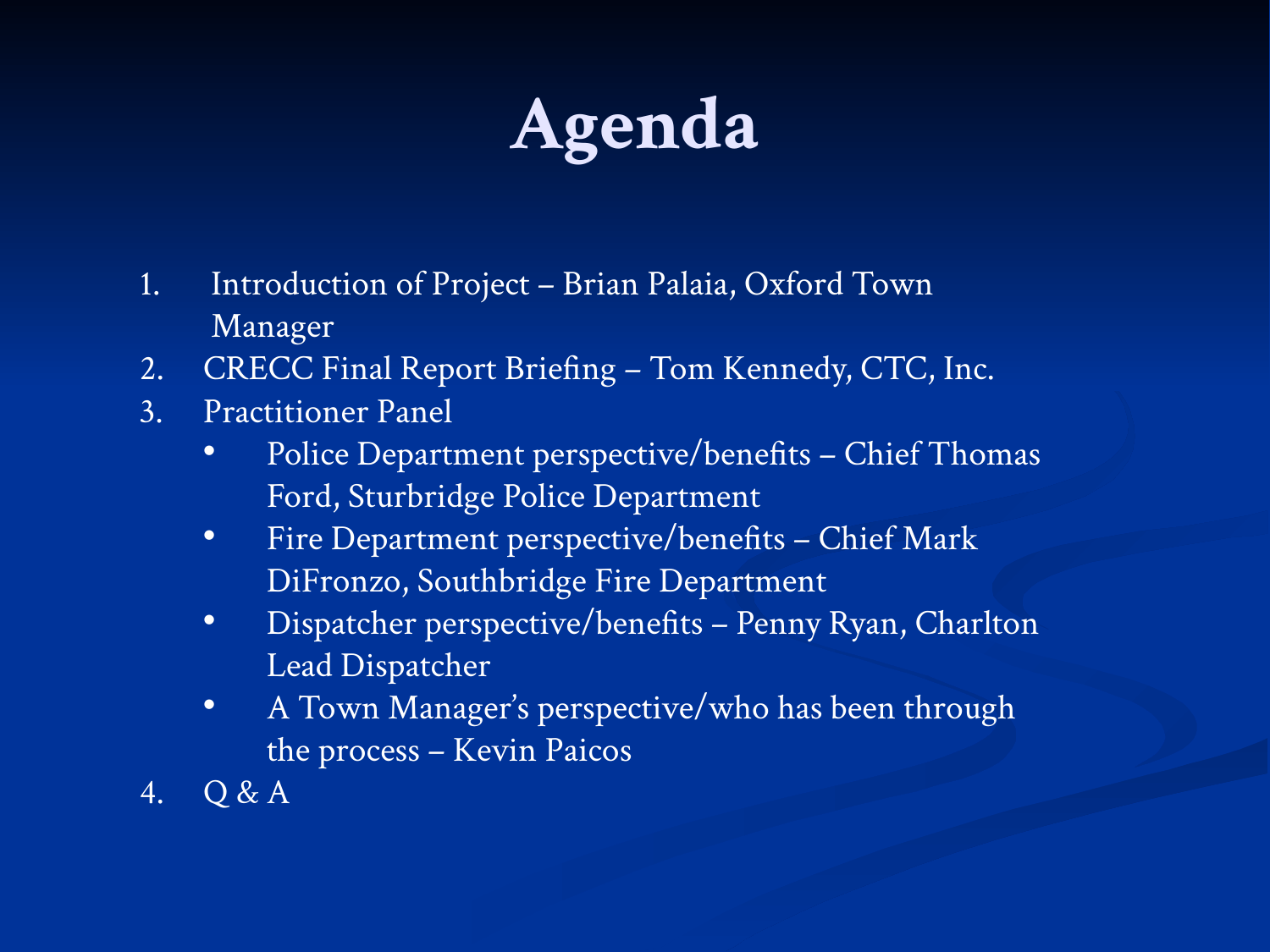

# Agenda
Introduction of Project – Brian Palaia, Oxford Town Manager
CRECC Final Report Briefing – Tom Kennedy, CTC, Inc.
Practitioner Panel
Police Department perspective/benefits – Chief Thomas Ford, Sturbridge Police Department
Fire Department perspective/benefits – Chief Mark DiFronzo, Southbridge Fire Department
Dispatcher perspective/benefits – Penny Ryan, Charlton Lead Dispatcher
A Town Manager’s perspective/who has been through the process – Kevin Paicos
Q & A